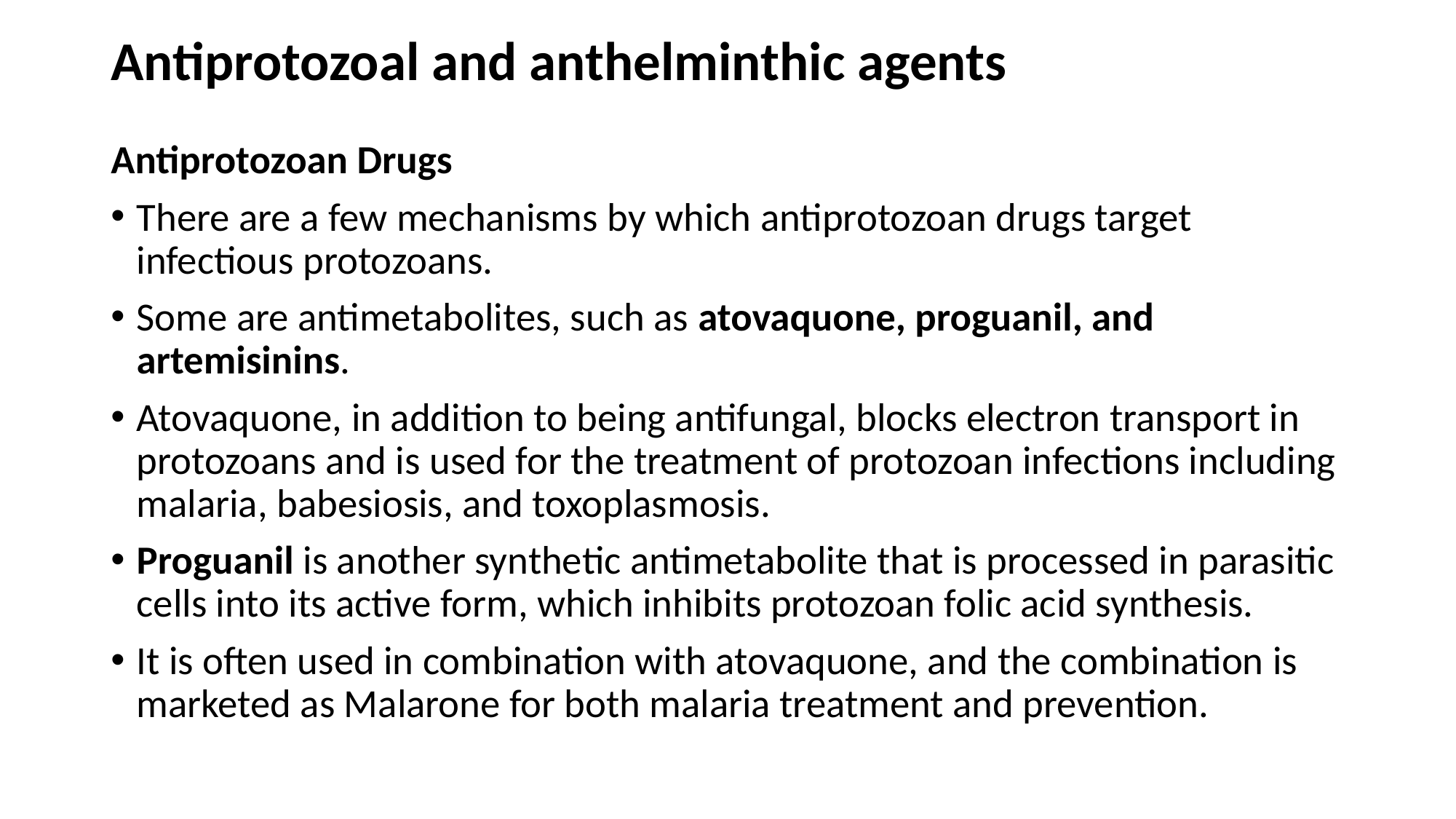

# Antiprotozoal and anthelminthic agents
Antiprotozoan Drugs
There are a few mechanisms by which antiprotozoan drugs target infectious protozoans.
Some are antimetabolites, such as atovaquone, proguanil, and artemisinins.
Atovaquone, in addition to being antifungal, blocks electron transport in protozoans and is used for the treatment of protozoan infections including malaria, babesiosis, and toxoplasmosis.
Proguanil is another synthetic antimetabolite that is processed in parasitic cells into its active form, which inhibits protozoan folic acid synthesis.
It is often used in combination with atovaquone, and the combination is marketed as Malarone for both malaria treatment and prevention.